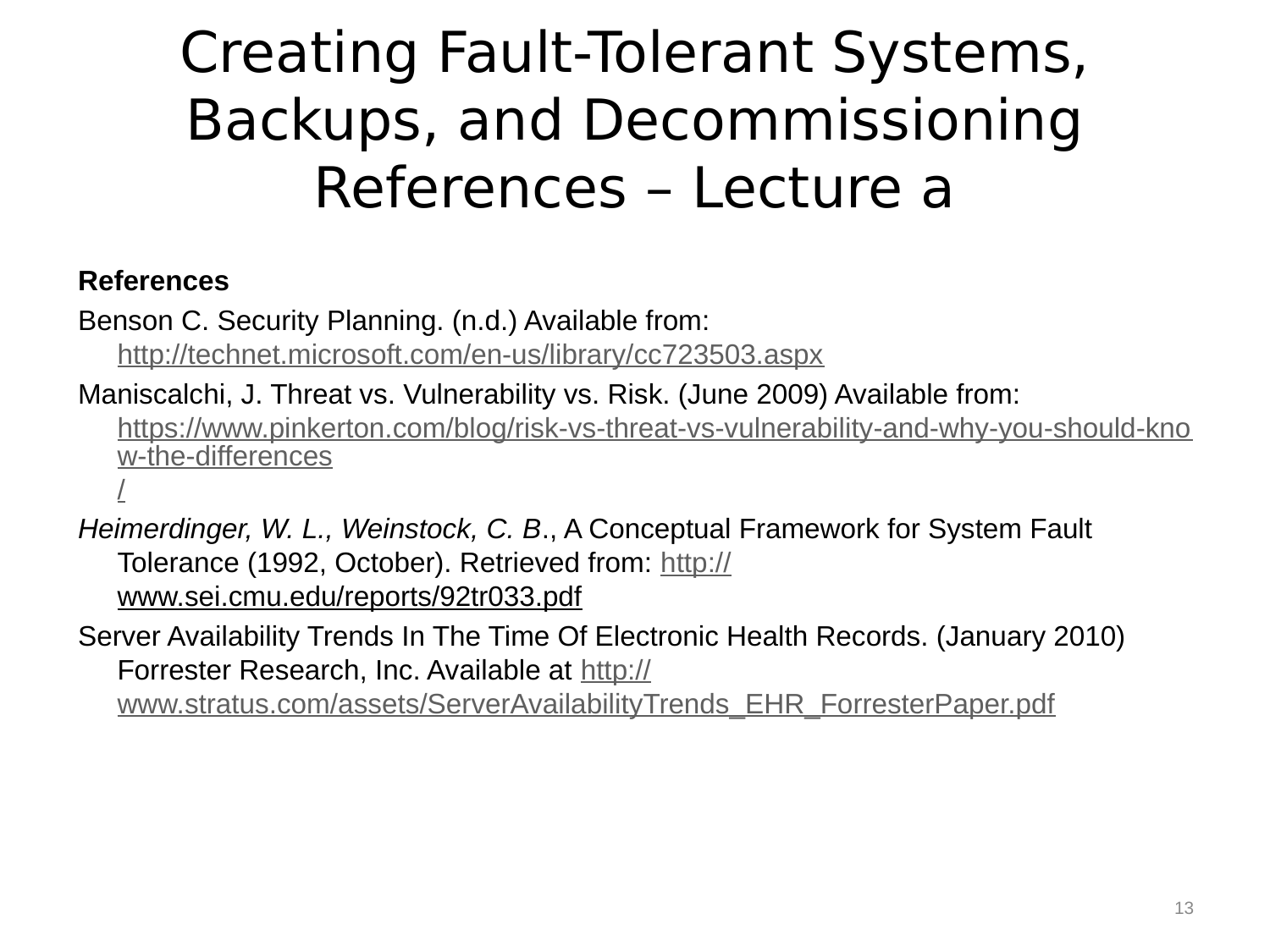

# Creating Fault-Tolerant Systems, Backups, and Decommissioning References – Lecture a
References
Benson C. Security Planning. (n.d.) Available from: http://technet.microsoft.com/en-us/library/cc723503.aspx
Maniscalchi, J. Threat vs. Vulnerability vs. Risk. (June 2009) Available from: https://www.pinkerton.com/blog/risk-vs-threat-vs-vulnerability-and-why-you-should-know-the-differences/
Heimerdinger, W. L., Weinstock, C. B., A Conceptual Framework for System Fault Tolerance (1992, October). Retrieved from: http://www.sei.cmu.edu/reports/92tr033.pdf
Server Availability Trends In The Time Of Electronic Health Records. (January 2010) Forrester Research, Inc. Available at http://www.stratus.com/assets/ServerAvailabilityTrends_EHR_ForresterPaper.pdf

13